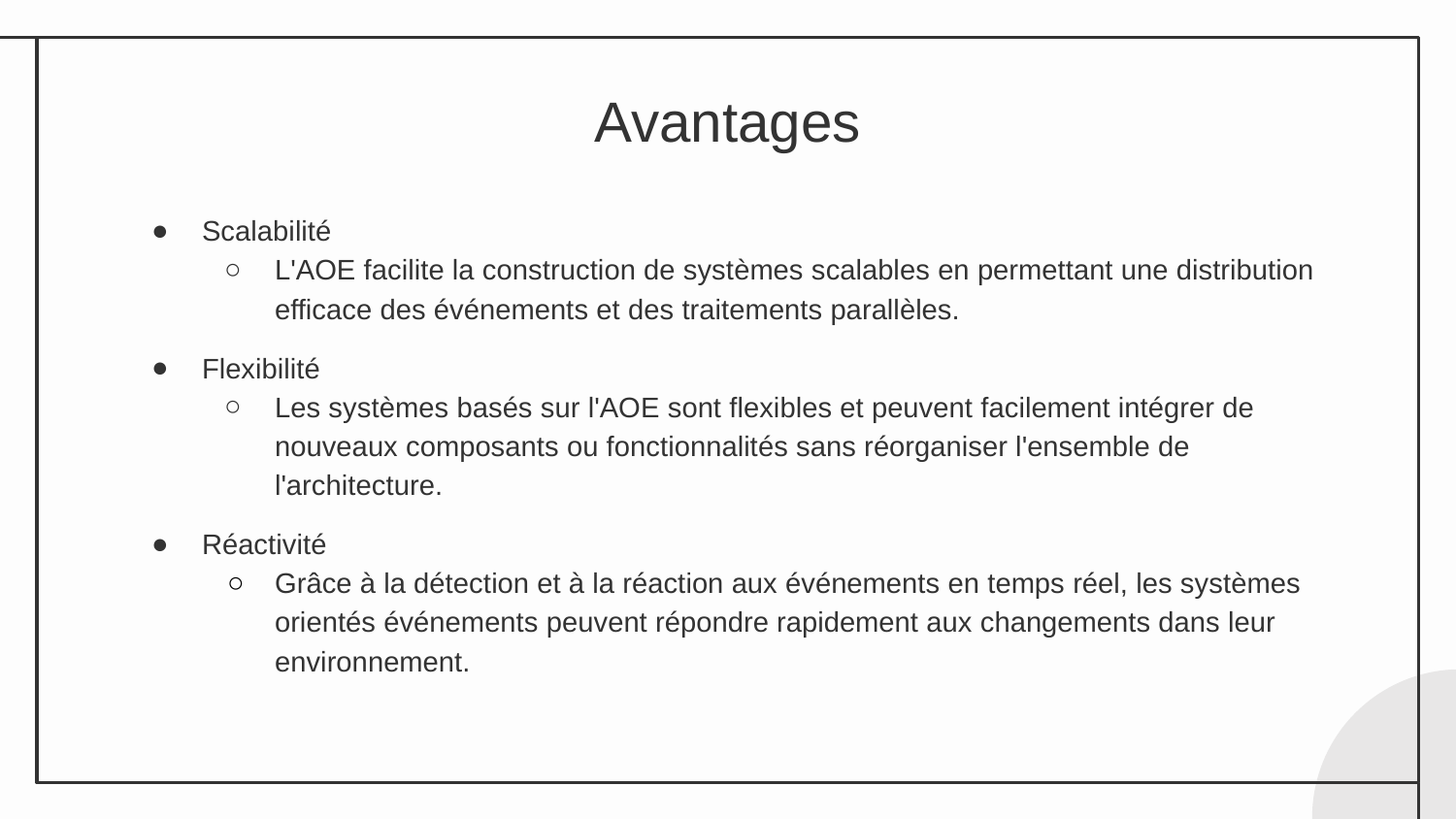

# Avantages
Scalabilité
L'AOE facilite la construction de systèmes scalables en permettant une distribution efficace des événements et des traitements parallèles.
Flexibilité
Les systèmes basés sur l'AOE sont flexibles et peuvent facilement intégrer de nouveaux composants ou fonctionnalités sans réorganiser l'ensemble de l'architecture.
Réactivité
Grâce à la détection et à la réaction aux événements en temps réel, les systèmes orientés événements peuvent répondre rapidement aux changements dans leur environnement.